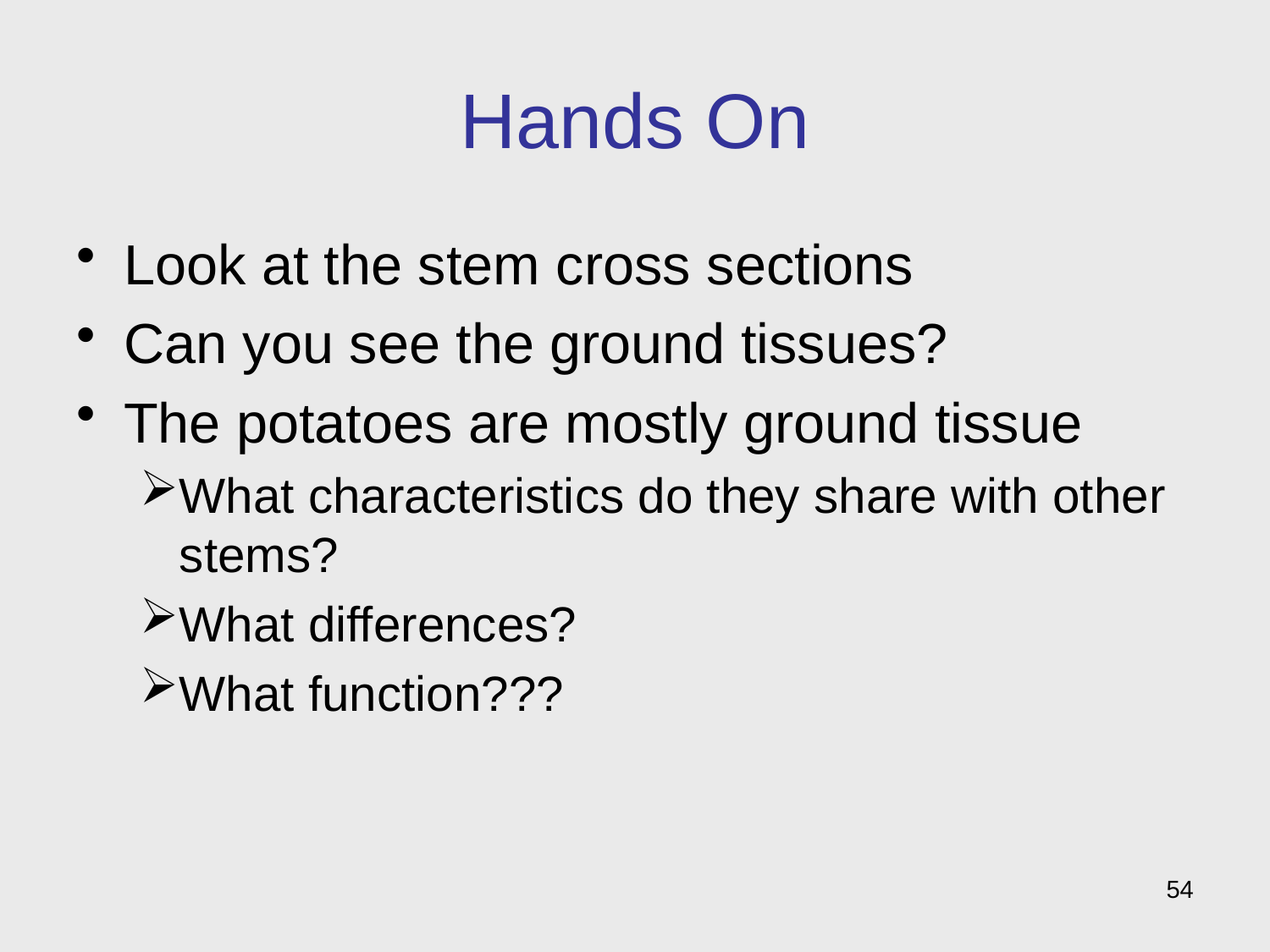

# Hands On
Look at the stem cross sections
Can you see the ground tissues?
The potatoes are mostly ground tissue
What characteristics do they share with other stems?
What differences?
What function???
54